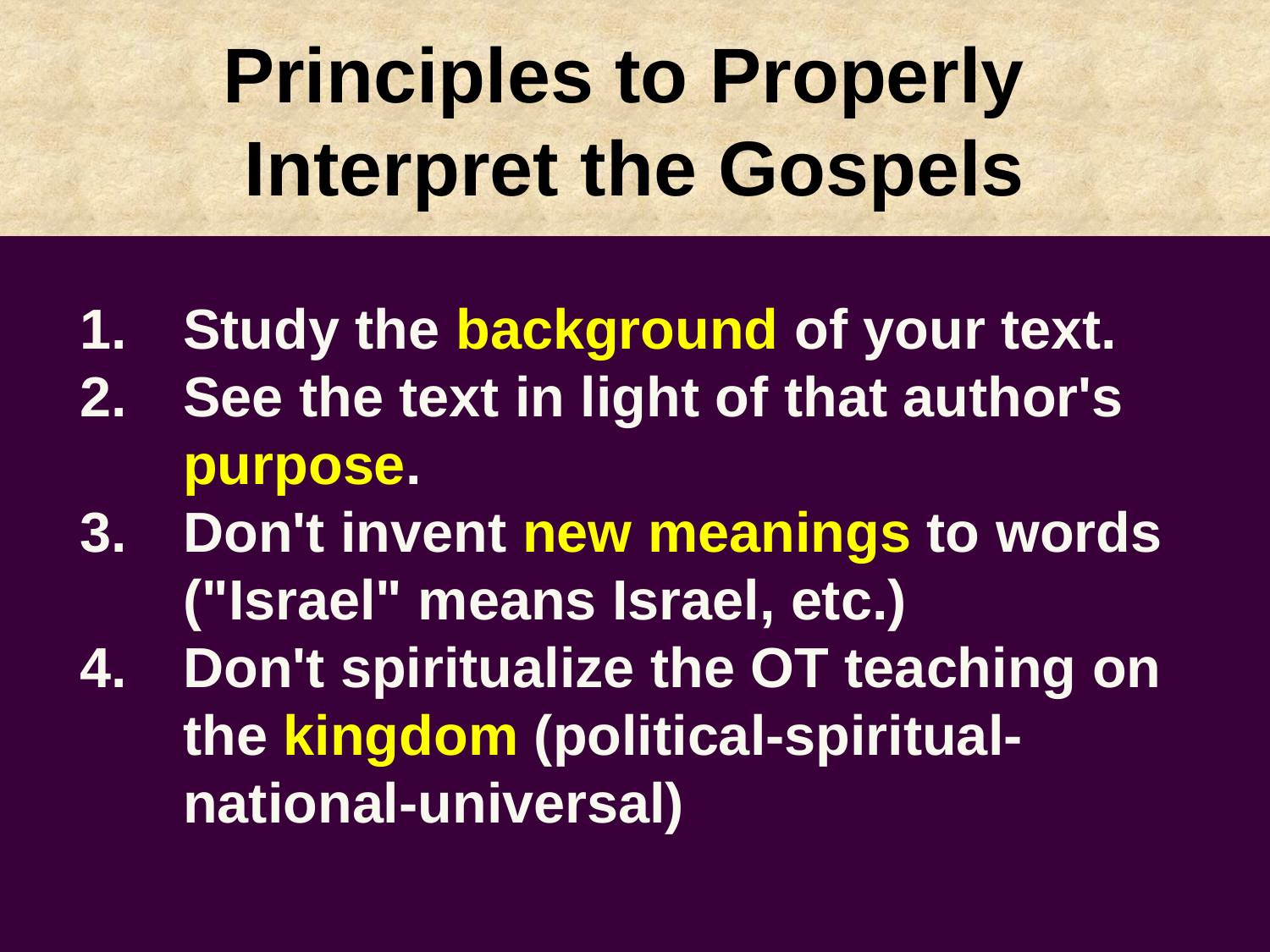

# Principles to Properly Interpret the Gospels
Study the background of your text.
See the text in light of that author's purpose.
Don't invent new meanings to words ("Israel" means Israel, etc.)
Don't spiritualize the OT teaching on the kingdom (political-spiritual-national-universal)